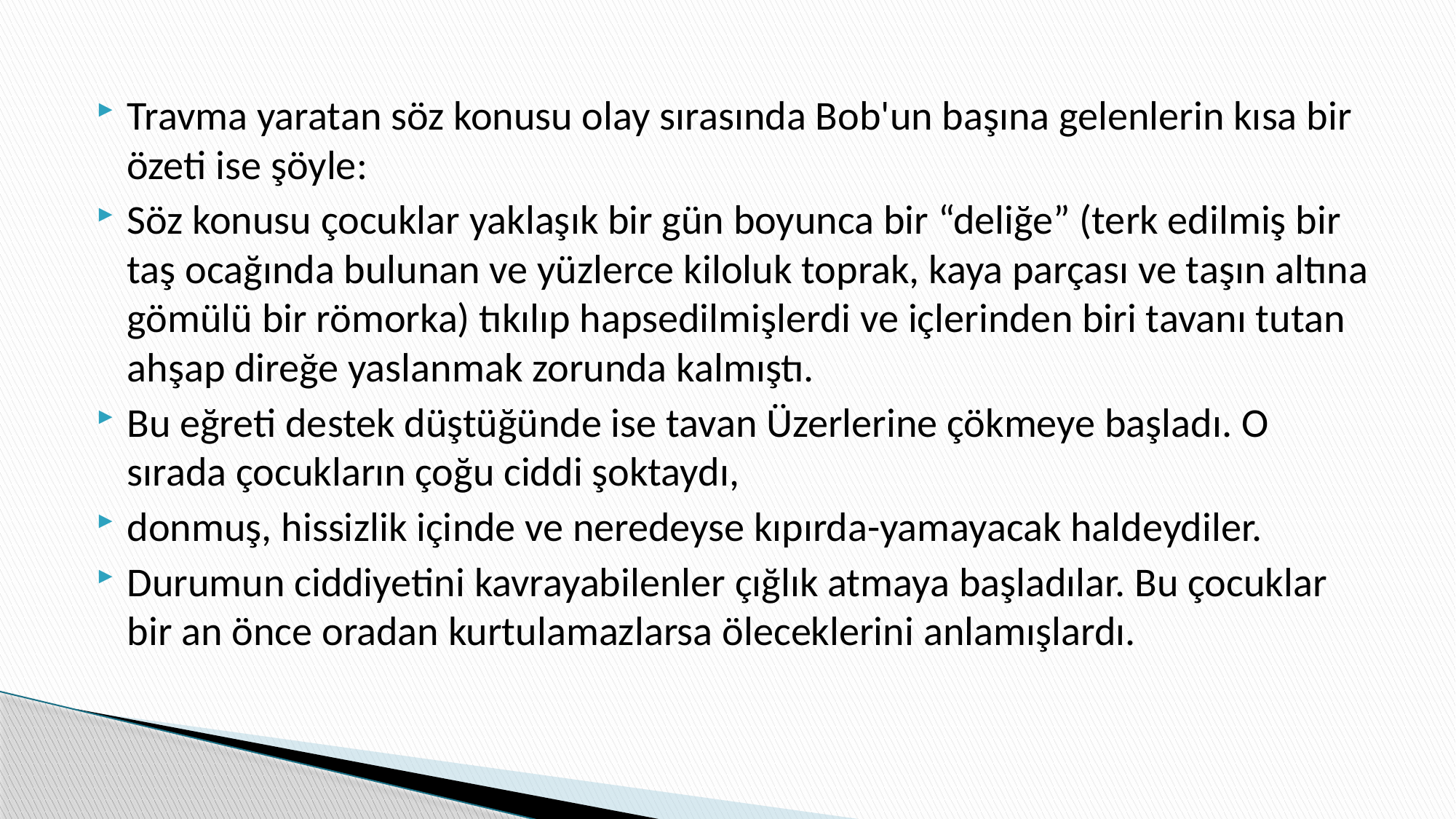

Travma yaratan söz konusu olay sırasında Bob'un başına gelenlerin kısa bir özeti ise şöyle:
Söz konusu çocuklar yaklaşık bir gün boyunca bir “deliğe” (terk edilmiş bir taş ocağında bulunan ve yüzlerce kiloluk toprak, kaya parçası ve taşın altına gömülü bir römorka) tıkılıp hapsedilmişlerdi ve içlerinden biri tavanı tutan ahşap direğe yaslanmak zorunda kalmıştı.
Bu eğreti destek düştüğünde ise tavan Üzerlerine çökmeye başladı. O sırada çocukların çoğu ciddi şoktaydı,
donmuş, hissizlik içinde ve neredeyse kıpırda-yamayacak haldeydiler.
Durumun ciddiyetini kavrayabilenler çığlık atmaya başladılar. Bu çocuklar bir an önce oradan kurtulamazlarsa öleceklerini anlamışlardı.